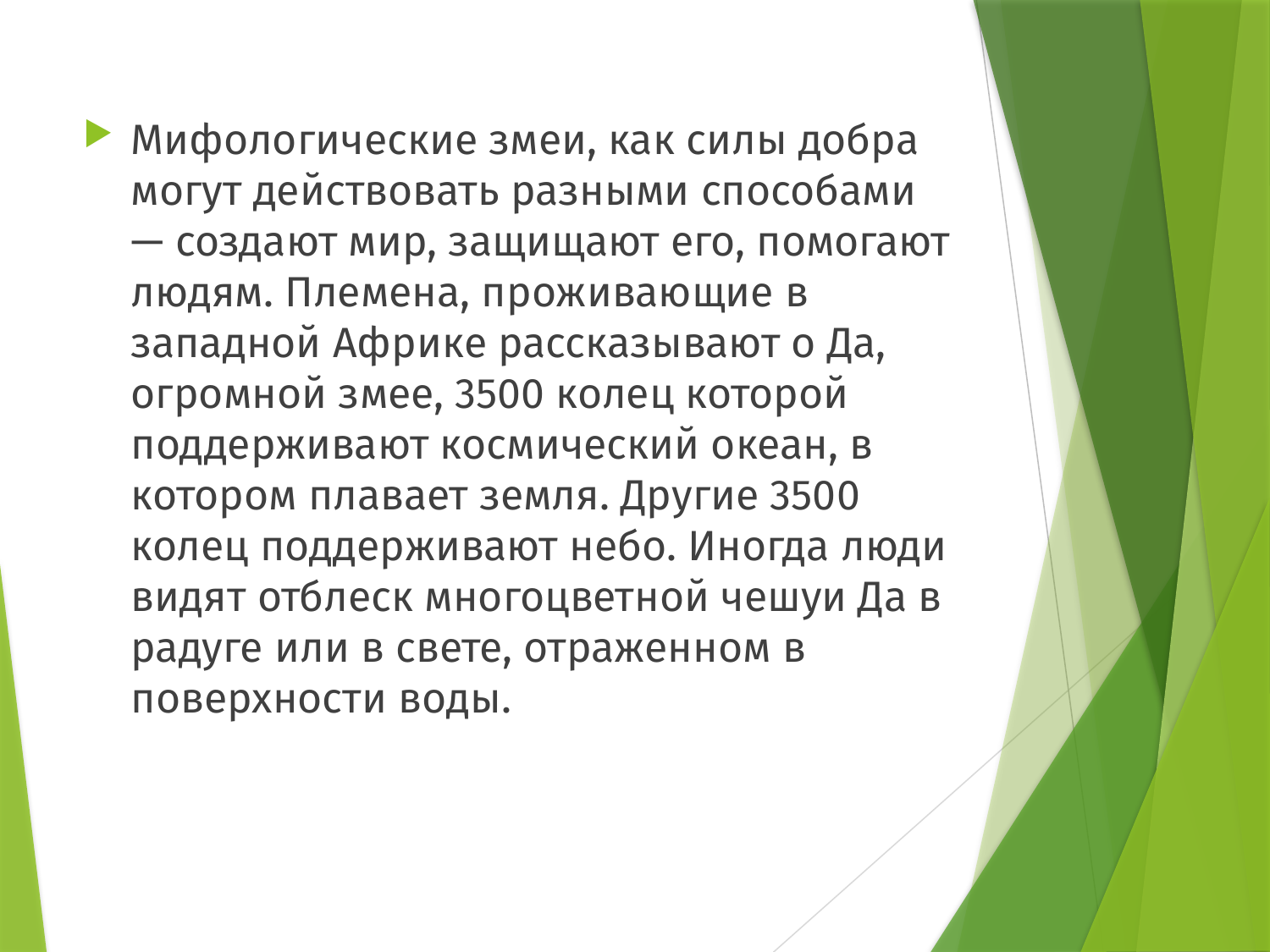

Мифологические змеи, как силы добра могут действовать разными способами — создают мир, защищают его, помогают людям. Племена, проживающие в западной Африке рассказывают о Да, огромной змее, 3500 колец которой поддерживают космический океан, в котором плавает земля. Другие 3500 колец поддерживают небо. Иногда люди видят отблеск многоцветной чешуи Да в радуге или в свете, отраженном в поверхности воды.